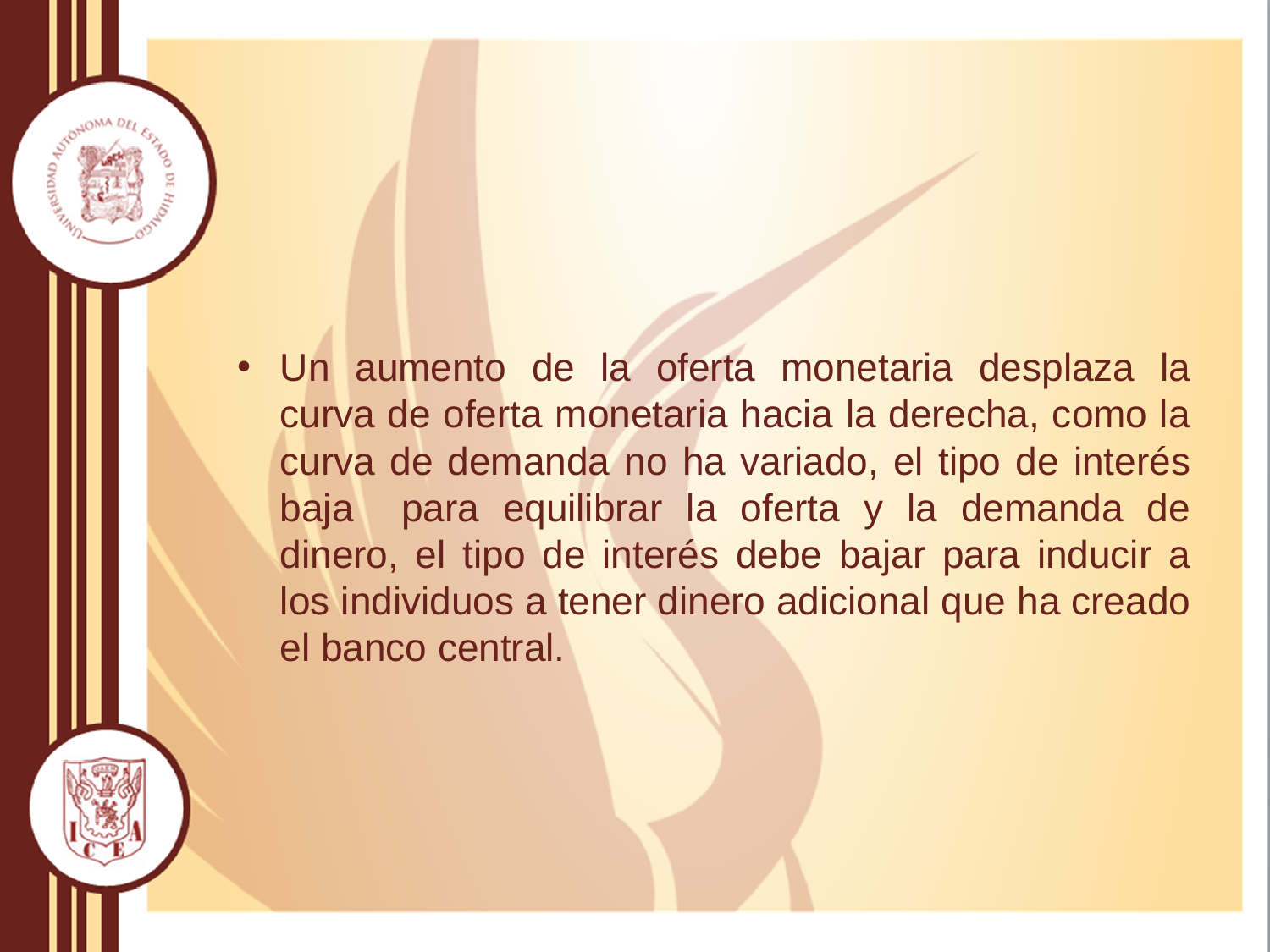

Un aumento de la oferta monetaria desplaza la curva de oferta monetaria hacia la derecha, como la curva de demanda no ha variado, el tipo de interés baja  para equilibrar la oferta y la demanda de dinero, el tipo de interés debe bajar para inducir a los individuos a tener dinero adicional que ha creado el banco central.